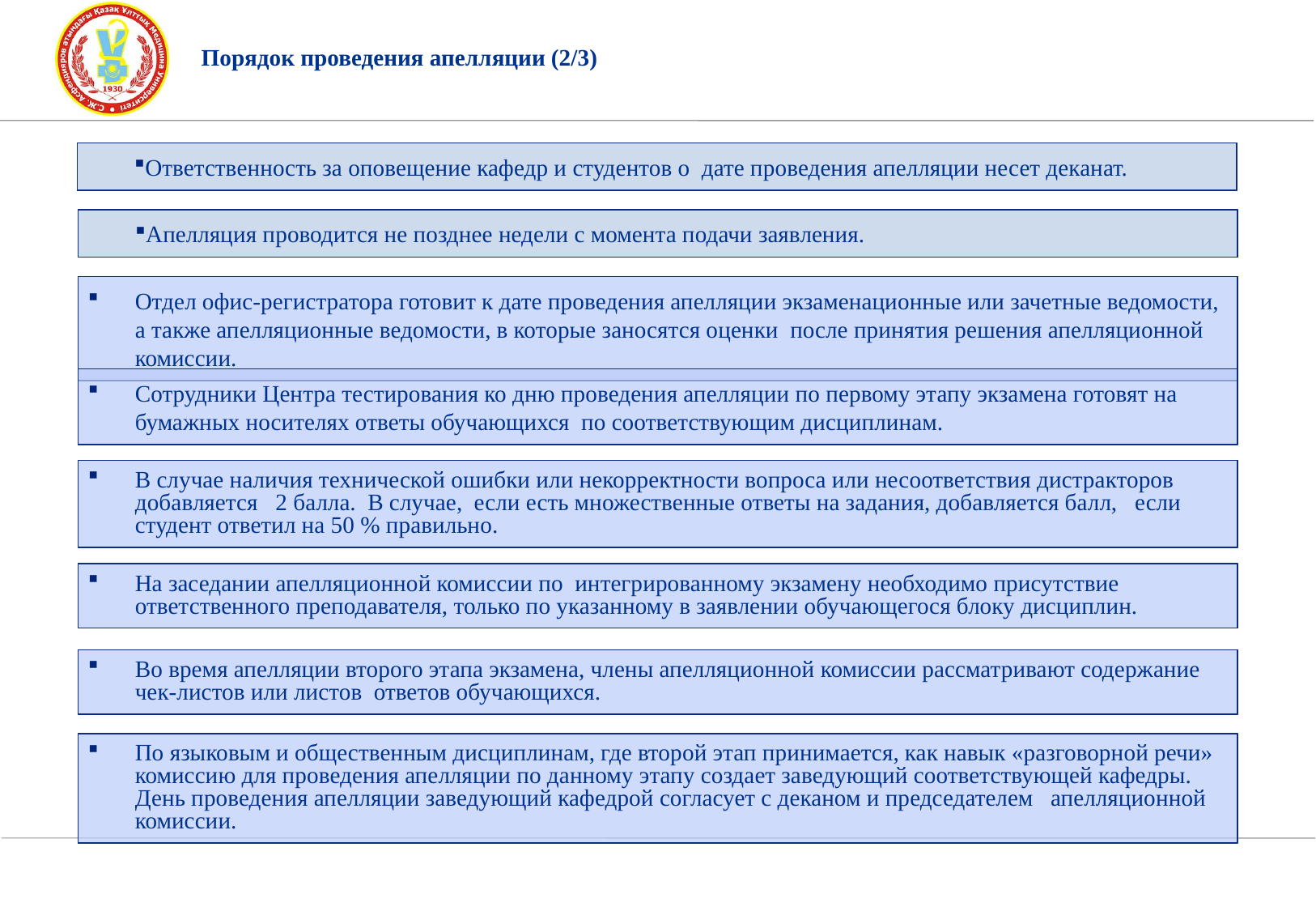

Порядок проведения апелляции (2/3)

Ответственность за оповещение кафедр и студентов о  дате проведения апелляции несет деканат.
Апелляция проводится не позднее недели с момента подачи заявления.
Отдел офис-регистратора готовит к дате проведения апелляции экзаменационные или зачетные ведомости, а также апелляционные ведомости, в которые заносятся оценки  после принятия решения апелляционной комиссии.
Сотрудники Центра тестирования ко дню проведения апелляции по первому этапу экзамена готовят на бумажных носителях ответы обучающихся  по соответствующим дисциплинам.
В случае наличия технической ошибки или некорректности вопроса или несоответствия дистракторов добавляется   2 балла.  В случае,  если есть множественные ответы на задания, добавляется балл,   если  студент ответил на 50 % правильно.
На заседании апелляционной комиссии по  интегрированному экзамену необходимо присутствие ответственного преподавателя, только по указанному в заявлении обучающегося блоку дисциплин.
Во время апелляции второго этапа экзамена, члены апелляционной комиссии рассматривают содержание  чек-листов или листов  ответов обучающихся.
По языковым и общественным дисциплинам, где второй этап принимается, как навык «разговорной речи» комиссию для проведения апелляции по данному этапу создает заведующий соответствующей кафедры. День проведения апелляции заведующий кафедрой согласует с деканом и председателем   апелляционной комиссии.